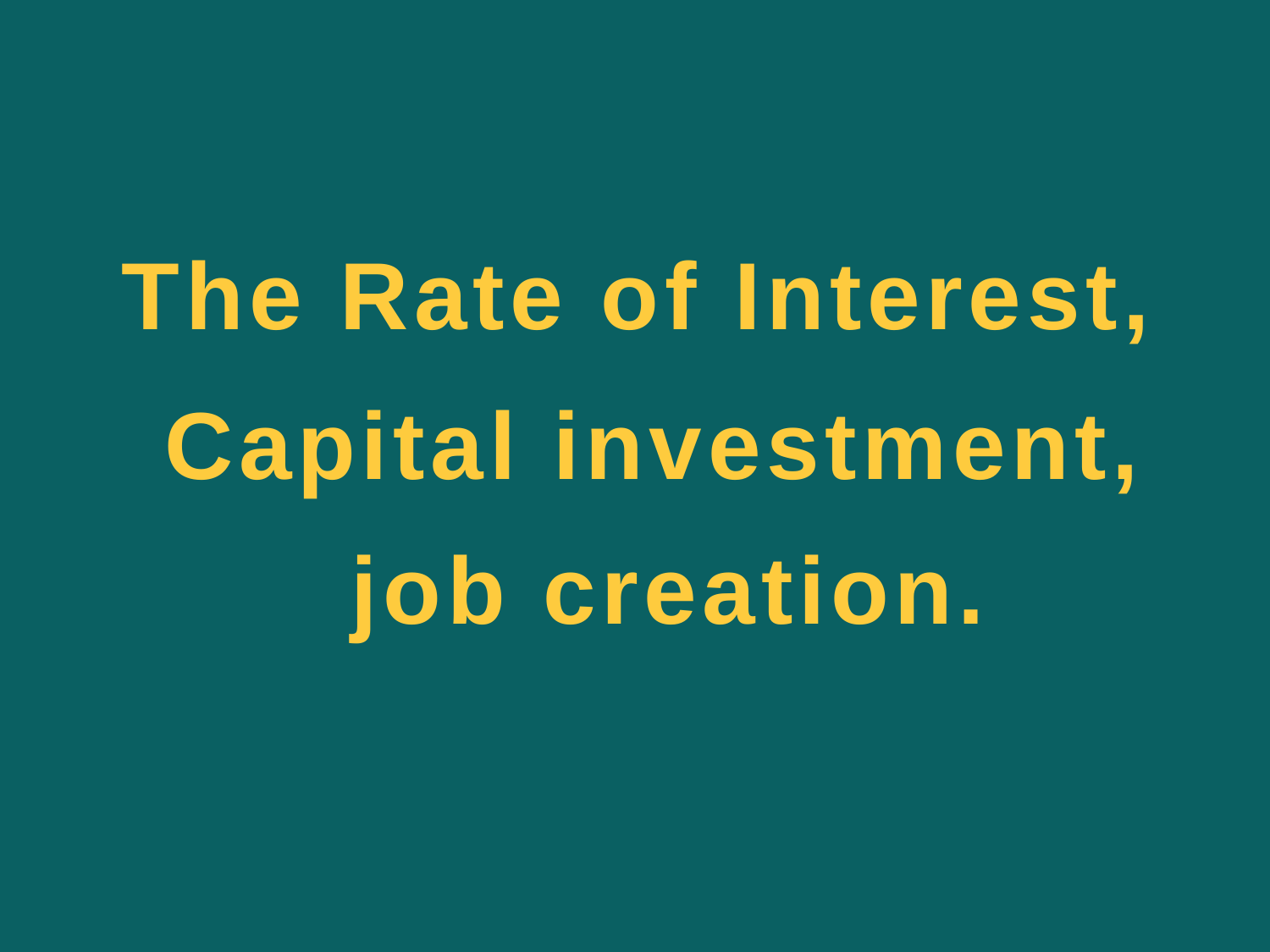

The Rate of Interest,
Capital investment,
 job creation.